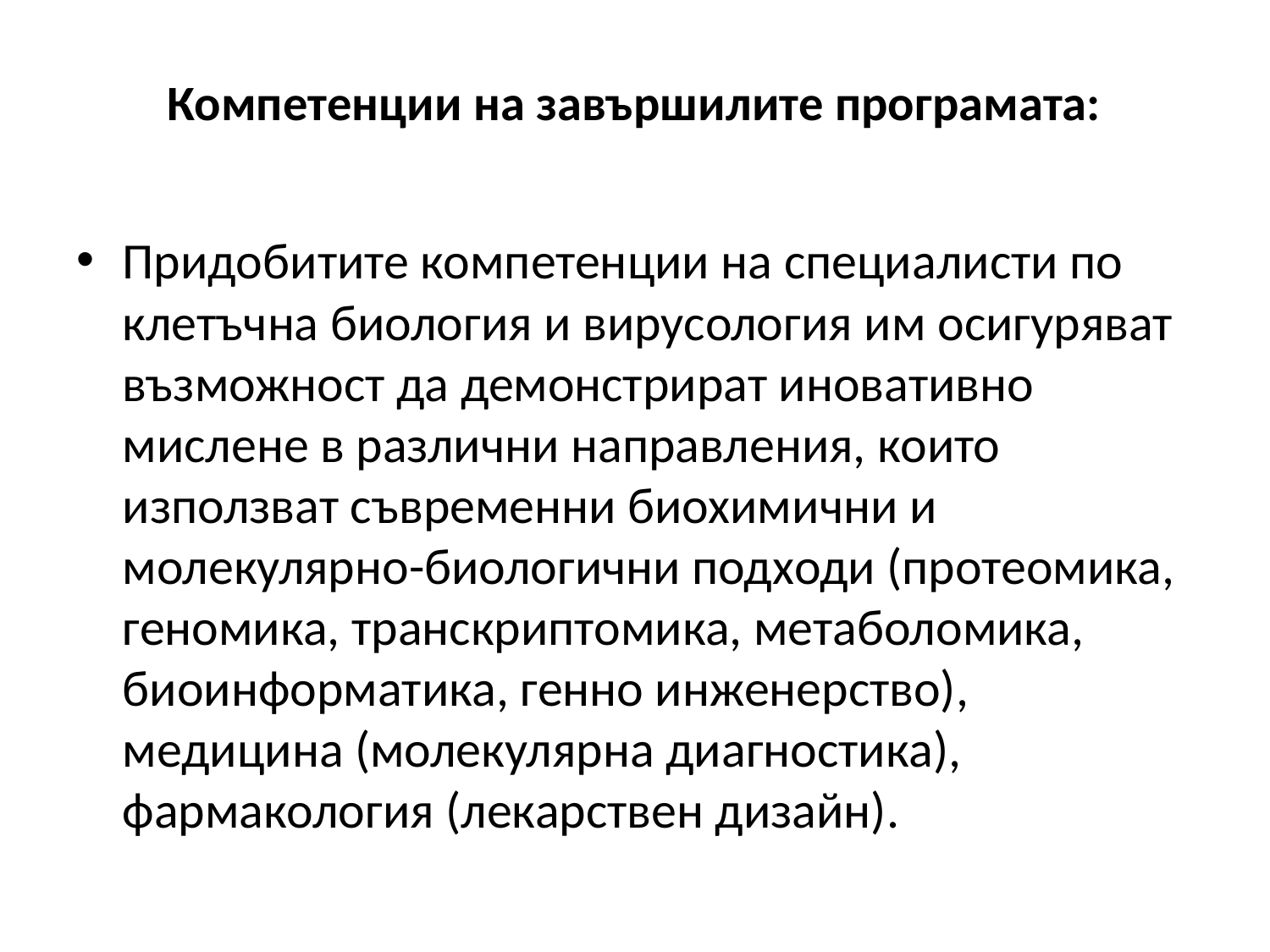

# Компетенции на завършилите програмата:
Придобитите компетенции на специалисти по клетъчна биология и вирусология им осигуряват възможност да демонстрират иновативно мислене в различни направления, които използват съвременни биохимични и молекулярно-биологични подходи (протеомика, геномика, транскриптомика, метаболомика, биоинформатика, генно инженерство), медицина (молекулярна диагностика), фармакология (лекарствен дизайн).